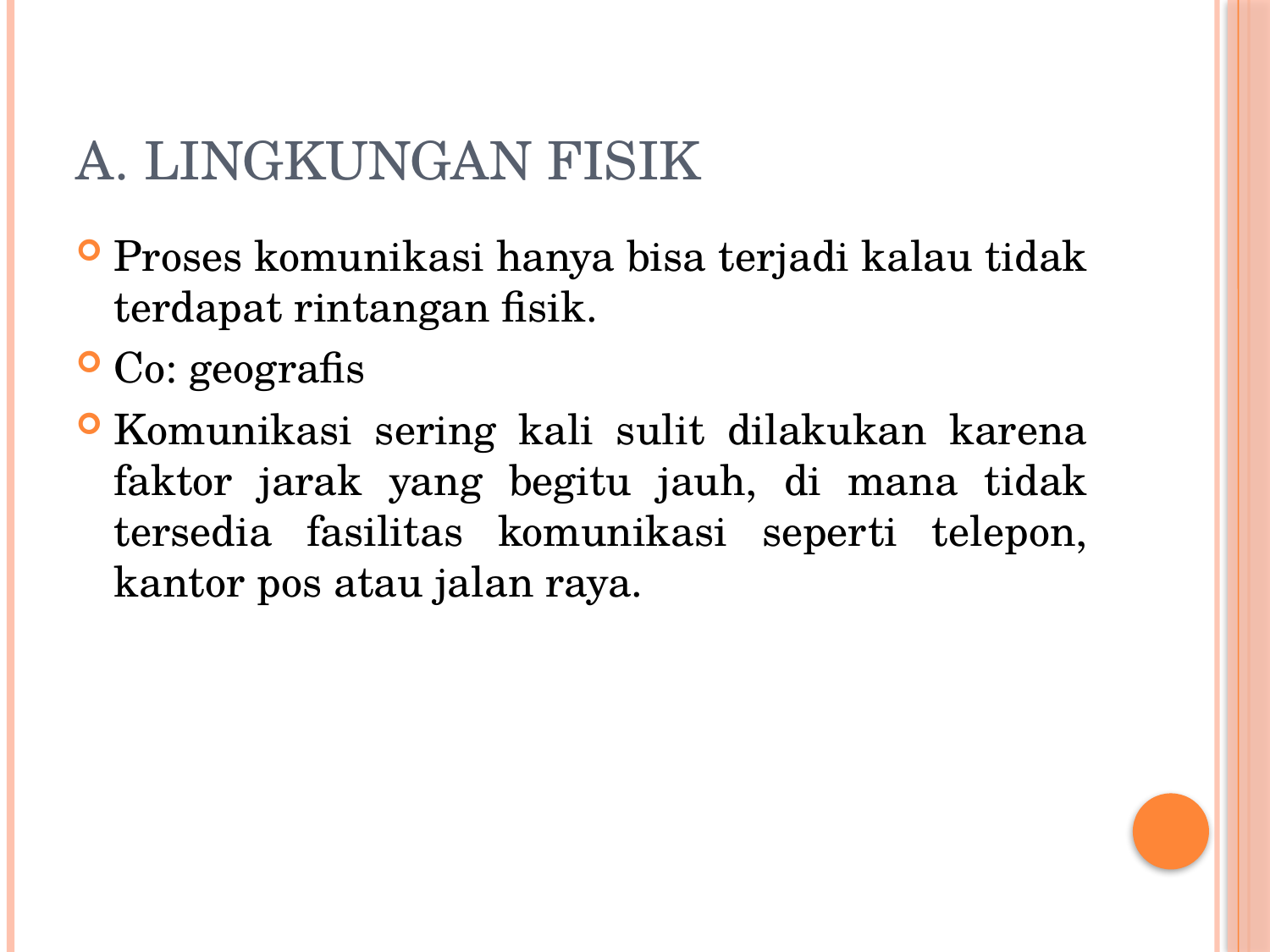

# A. Lingkungan fisik
Proses komunikasi hanya bisa terjadi kalau tidak terdapat rintangan fisik.
Co: geografis
Komunikasi sering kali sulit dilakukan karena faktor jarak yang begitu jauh, di mana tidak tersedia fasilitas komunikasi seperti telepon, kantor pos atau jalan raya.